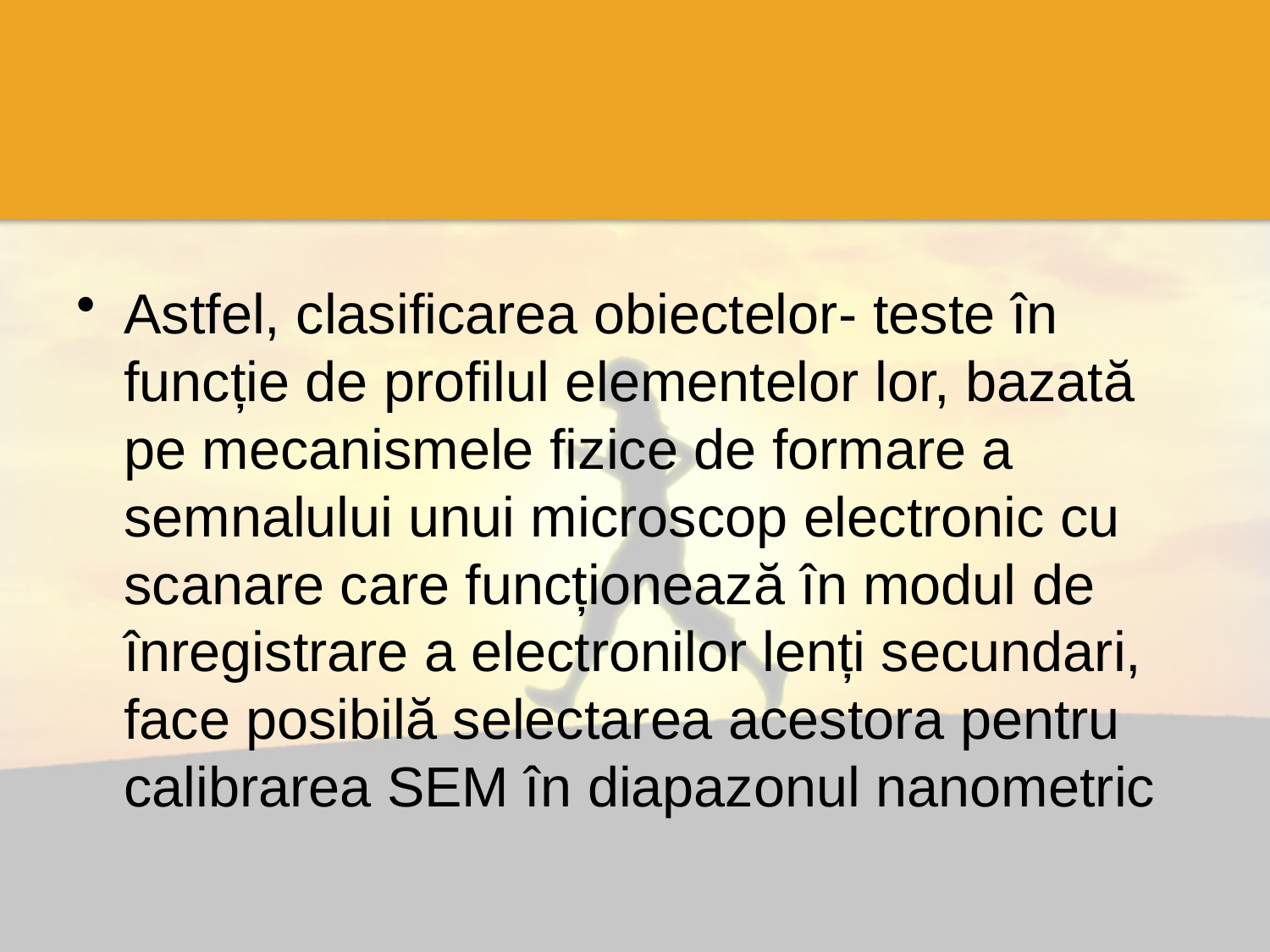

#
Astfel, clasificarea obiectelor- teste în funcție de profilul elementelor lor, bazată pe mecanismele fizice de formare a semnalului unui microscop electronic cu scanare care funcționează în modul de înregistrare a electronilor lenți secundari, face posibilă selectarea acestora pentru calibrarea SEM în diapazonul nanometric